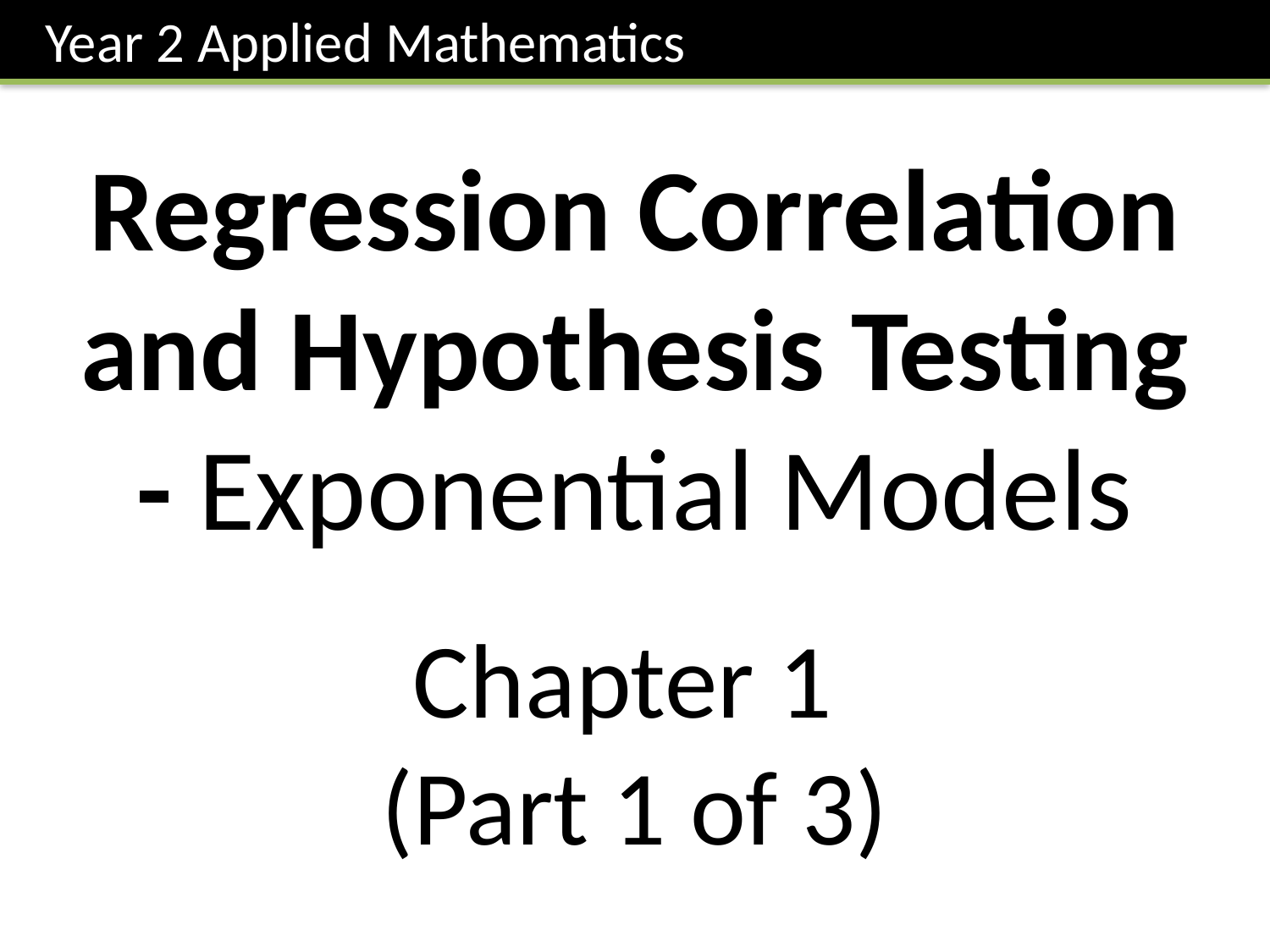

Year 2 Applied Mathematics
Regression Correlation and Hypothesis Testing
- Exponential Models

Chapter 1
(Part 1 of 3)